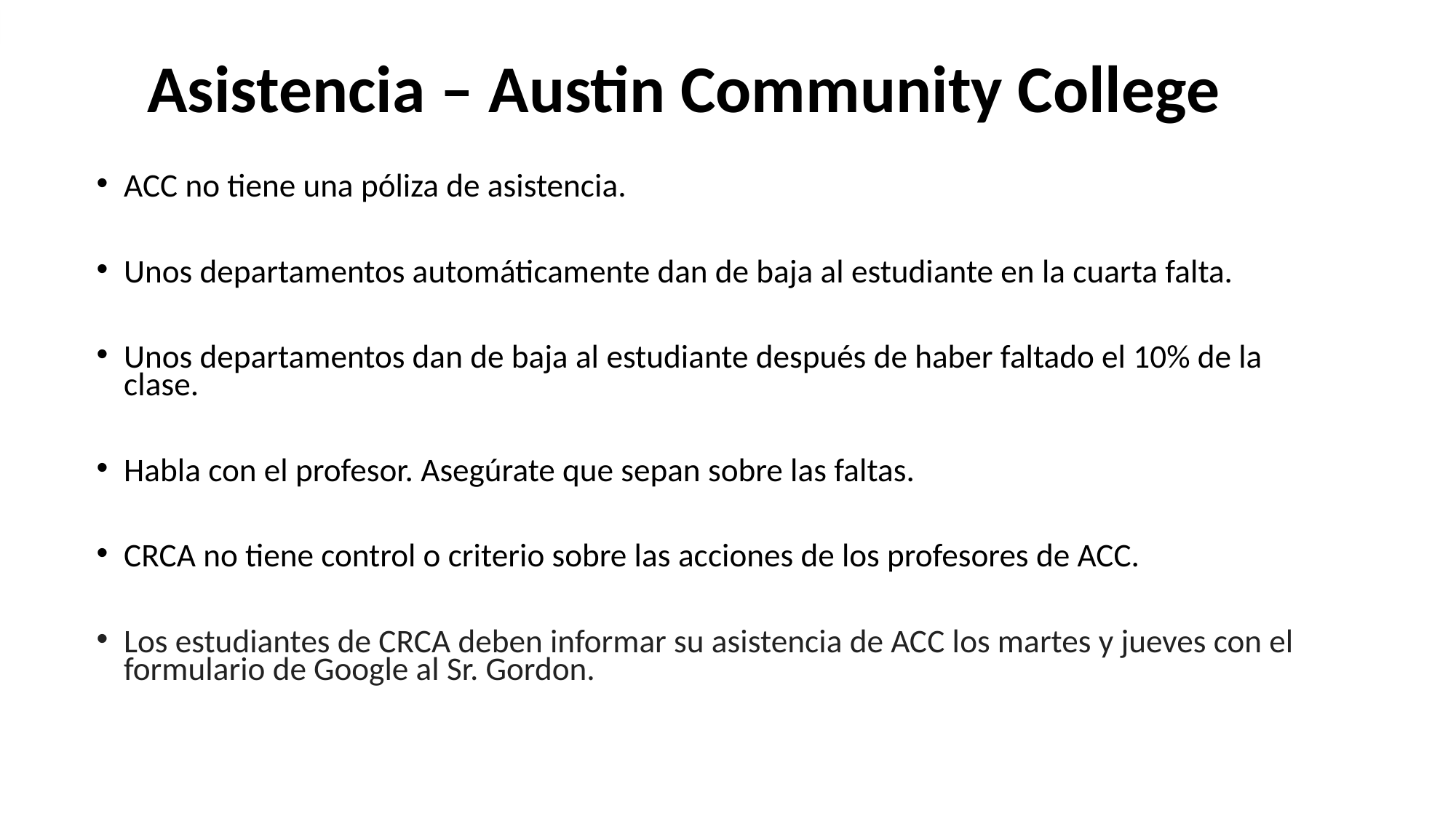

# Asistencia – Austin Community College
ACC no tiene una póliza de asistencia.

Unos departamentos automáticamente dan de baja al estudiante en la cuarta falta.

Unos departamentos dan de baja al estudiante después de haber faltado el 10% de la clase.

Habla con el profesor. Asegúrate que sepan sobre las faltas.

CRCA no tiene control o criterio sobre las acciones de los profesores de ACC.

Los estudiantes de CRCA deben informar su asistencia de ACC los martes y jueves con el formulario de Google al Sr. Gordon.